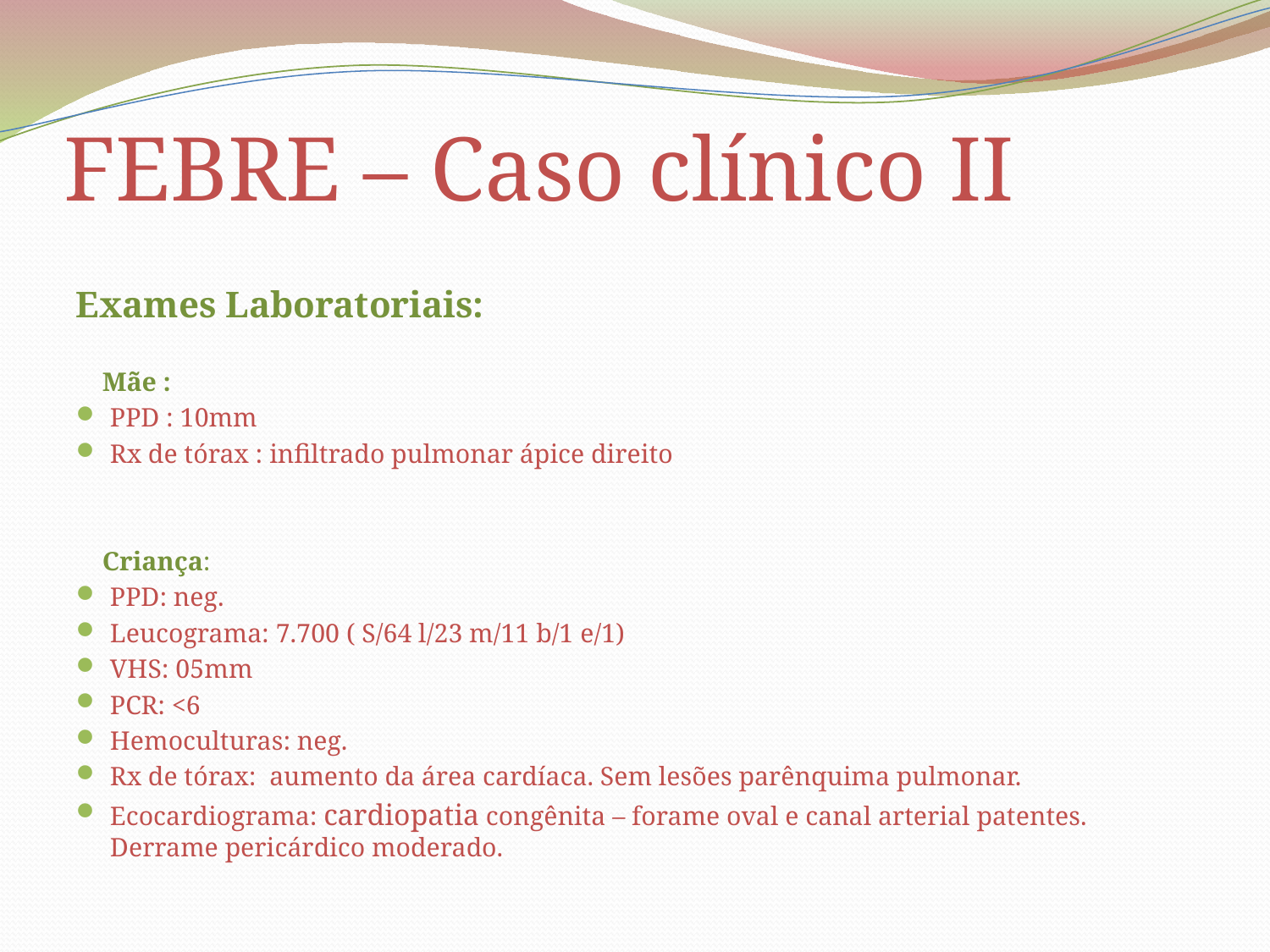

# FEBRE – Caso clínico II

Exames Laboratoriais:

    Mãe :
PPD : 10mm
Rx de tórax : infiltrado pulmonar ápice direito

    Criança:
PPD: neg.
Leucograma: 7.700 ( S/64 l/23 m/11 b/1 e/1)
VHS: 05mm
PCR: <6
Hemoculturas: neg.
Rx de tórax:  aumento da área cardíaca. Sem lesões parênquima pulmonar.
Ecocardiograma: cardiopatia congênita – forame oval e canal arterial patentes. Derrame pericárdico moderado.